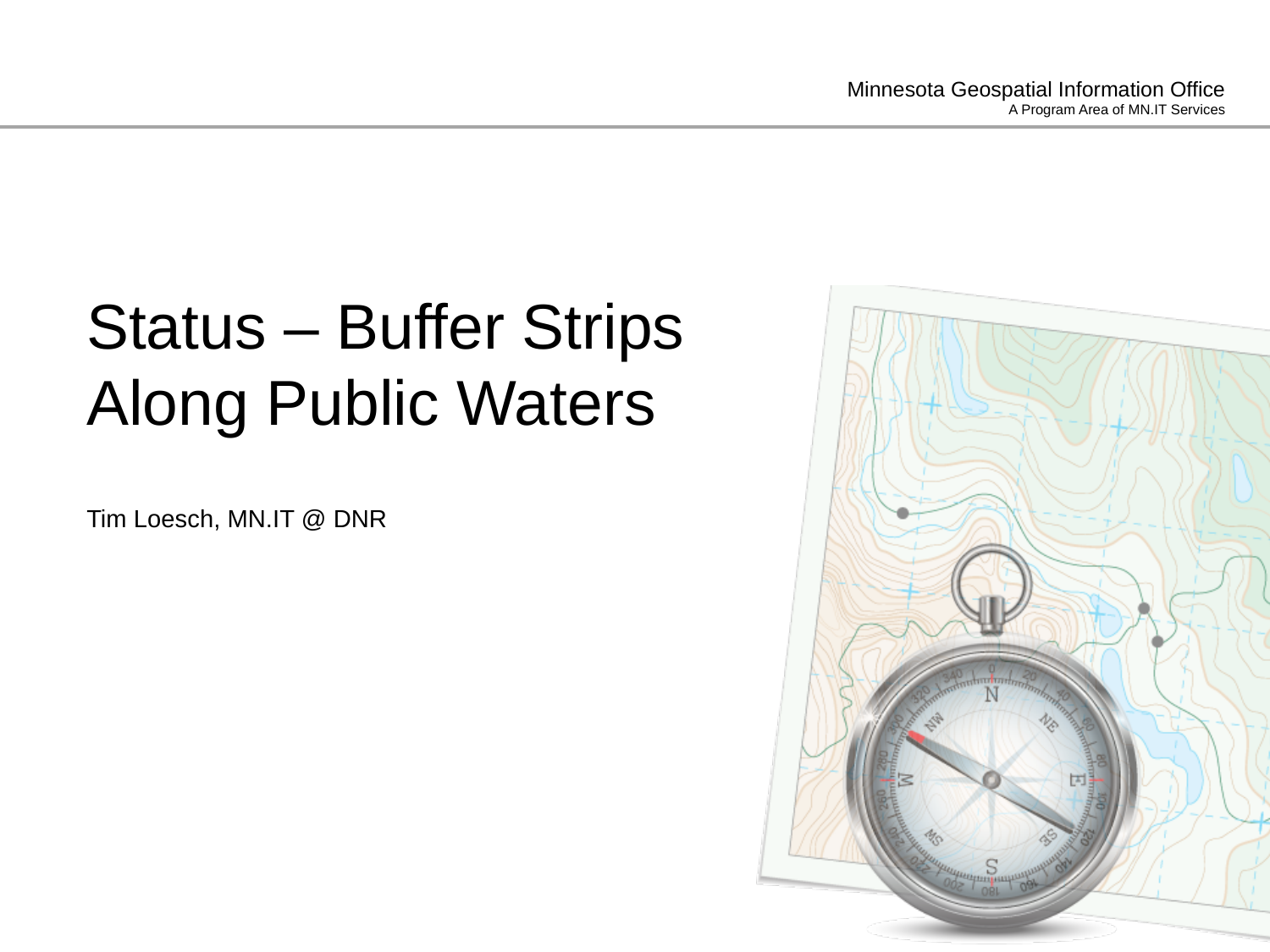

# Status – Buffer Strips Along Public Waters
Tim Loesch, MN.IT @ DNR